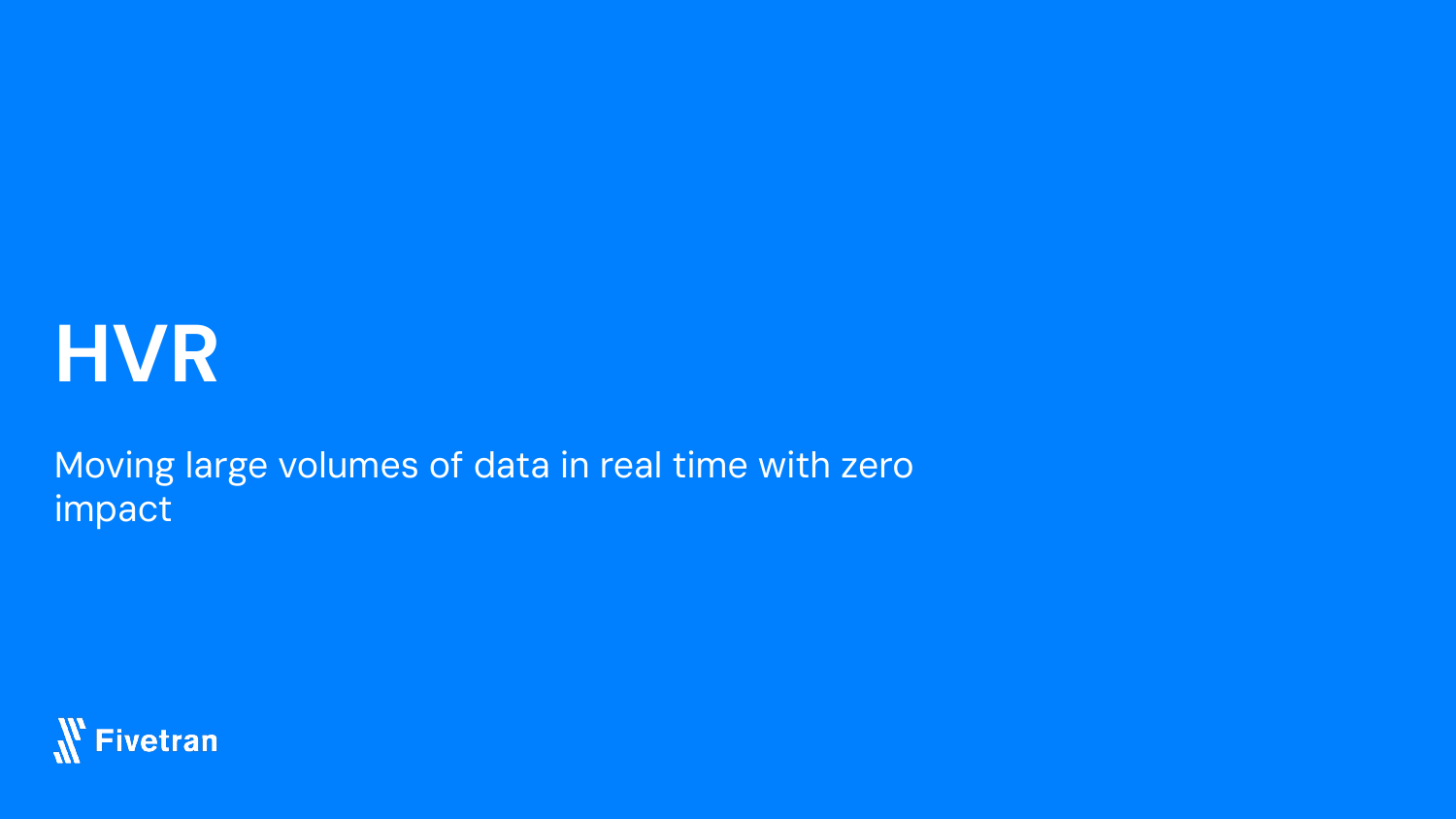

HVR

Moving large volumes of data in real time with zero impact